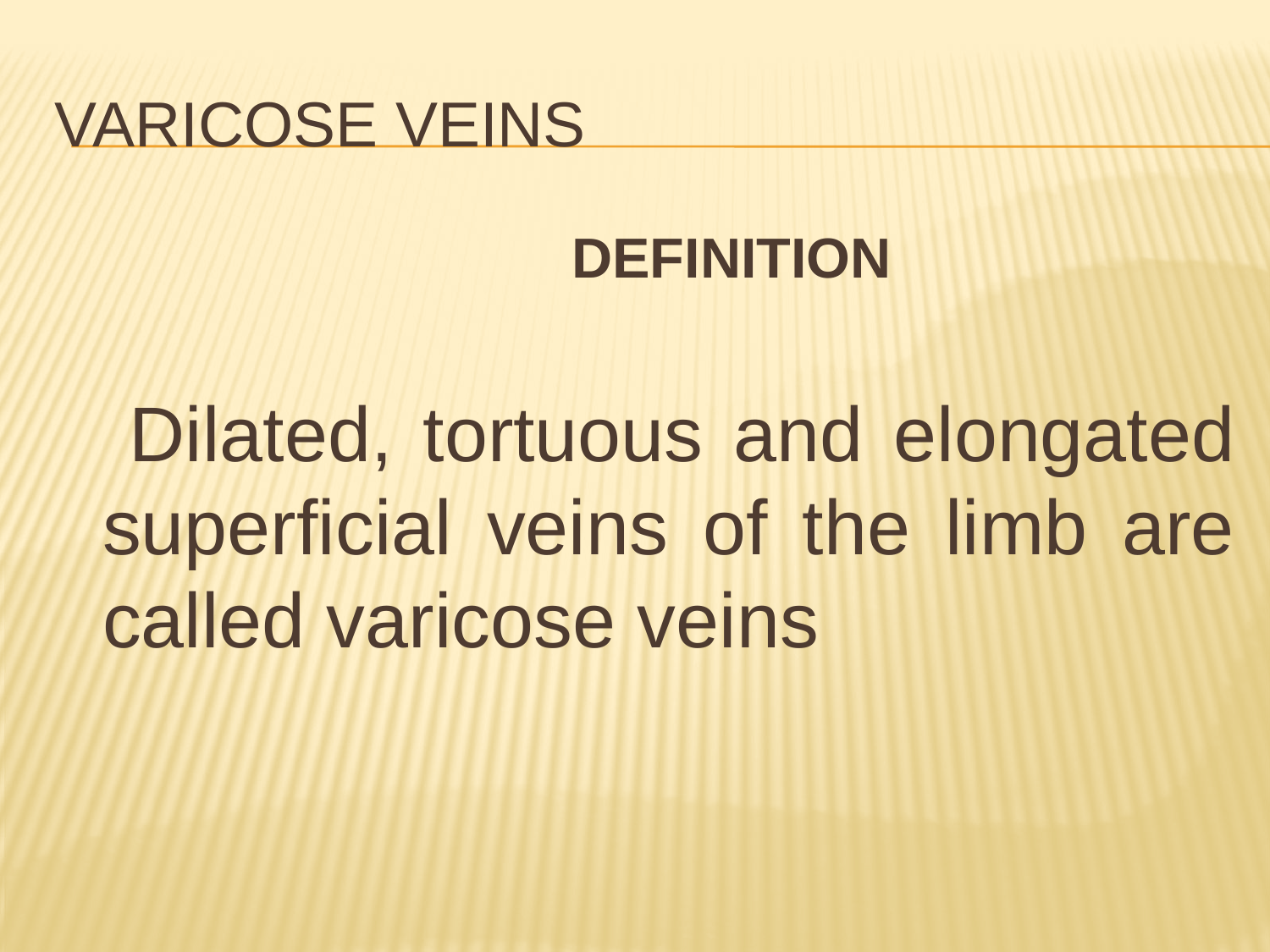

# VARICOSE VEINS
                                 DEFINITION

   Dilated, tortuous and elongated superficial veins of the limb are called varicose veins